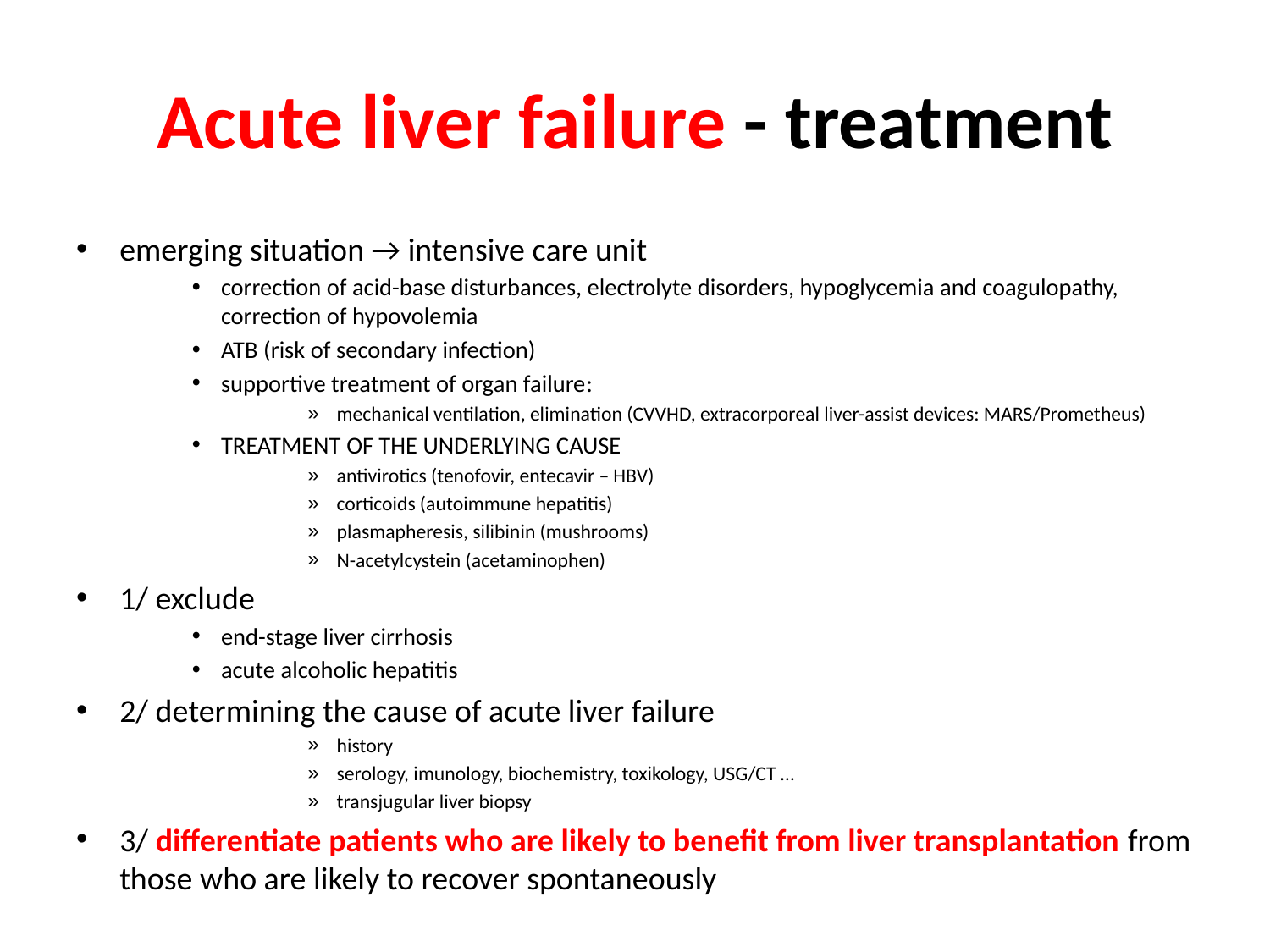

# Acute liver failure - treatment
emerging situation → intensive care unit
correction of acid-base disturbances, electrolyte disorders, hypoglycemia and coagulopathy, correction of hypovolemia
ATB (risk of secondary infection)
supportive treatment of organ failure:
mechanical ventilation, elimination (CVVHD, extracorporeal liver-assist devices: MARS/Prometheus)
TREATMENT OF THE UNDERLYING CAUSE
antivirotics (tenofovir, entecavir – HBV)
corticoids (autoimmune hepatitis)
plasmapheresis, silibinin (mushrooms)
N-acetylcystein (acetaminophen)
1/ exclude
end-stage liver cirrhosis
acute alcoholic hepatitis
2/ determining the cause of acute liver failure
history
serology, imunology, biochemistry, toxikology, USG/CT …
transjugular liver biopsy
3/ differentiate patients who are likely to benefit from liver transplantation from those who are likely to recover spontaneously